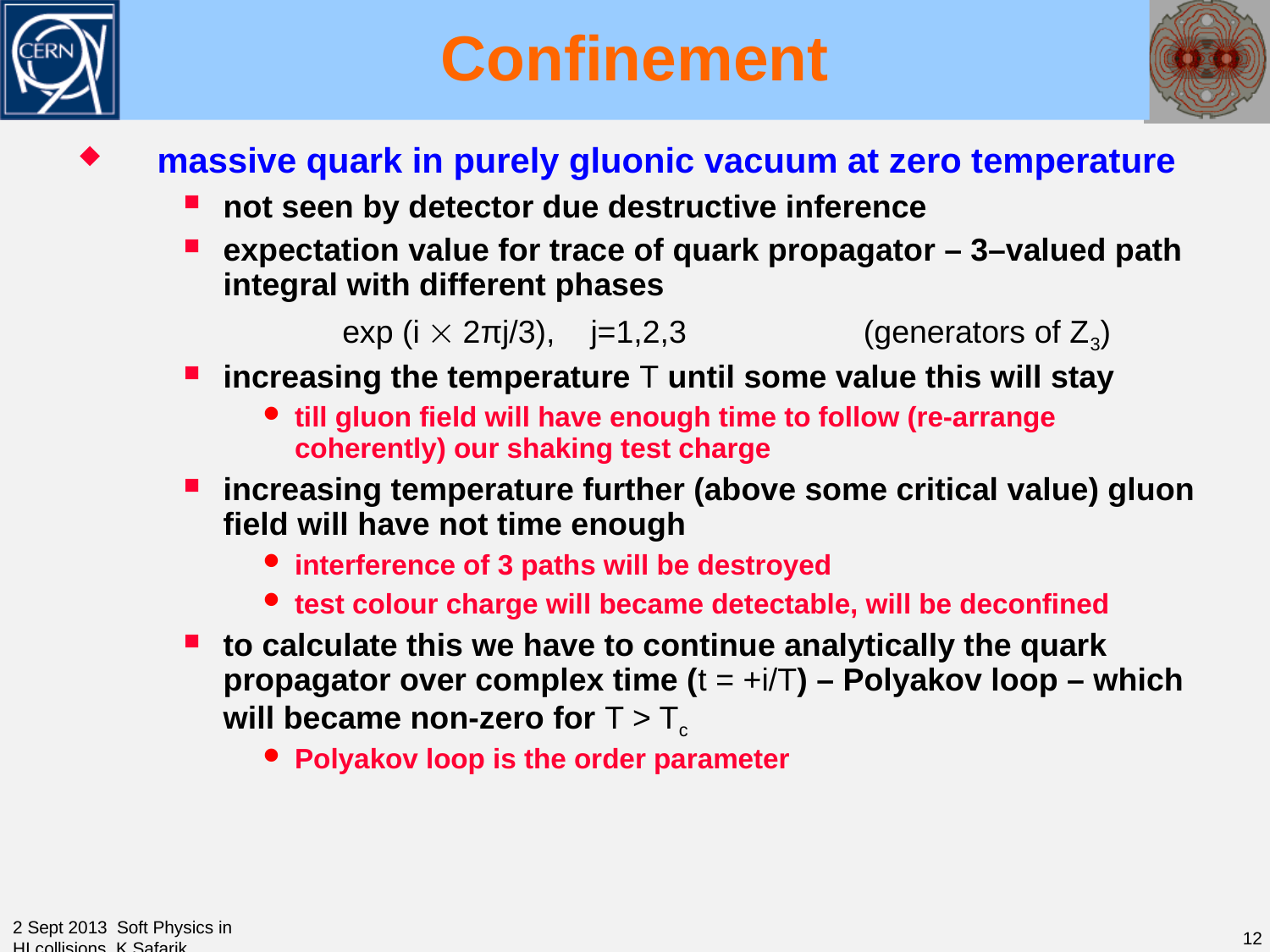

# Confinement
massive quark in purely gluonic vacuum at zero temperature
not seen by detector due destructive inference
expectation value for trace of quark propagator – 3–valued path integral with different phases
      exp (i × 2πj/3),    j=1,2,3                    (generators of Z3)
increasing the temperature T until some value this will stay
till gluon field will have enough time to follow (re-arrange coherently) our shaking test charge
increasing temperature further (above some critical value) gluon field will have not time enough
interference of 3 paths will be destroyed
test colour charge will became detectable, will be deconfined
to calculate this we have to continue analytically the quark propagator over complex time (t = +i/T) – Polyakov loop – which will became non-zero for T > Tc
Polyakov loop is the order parameter
2 Sept 2013  Soft Physics in HI collisions  K.Safarik
12